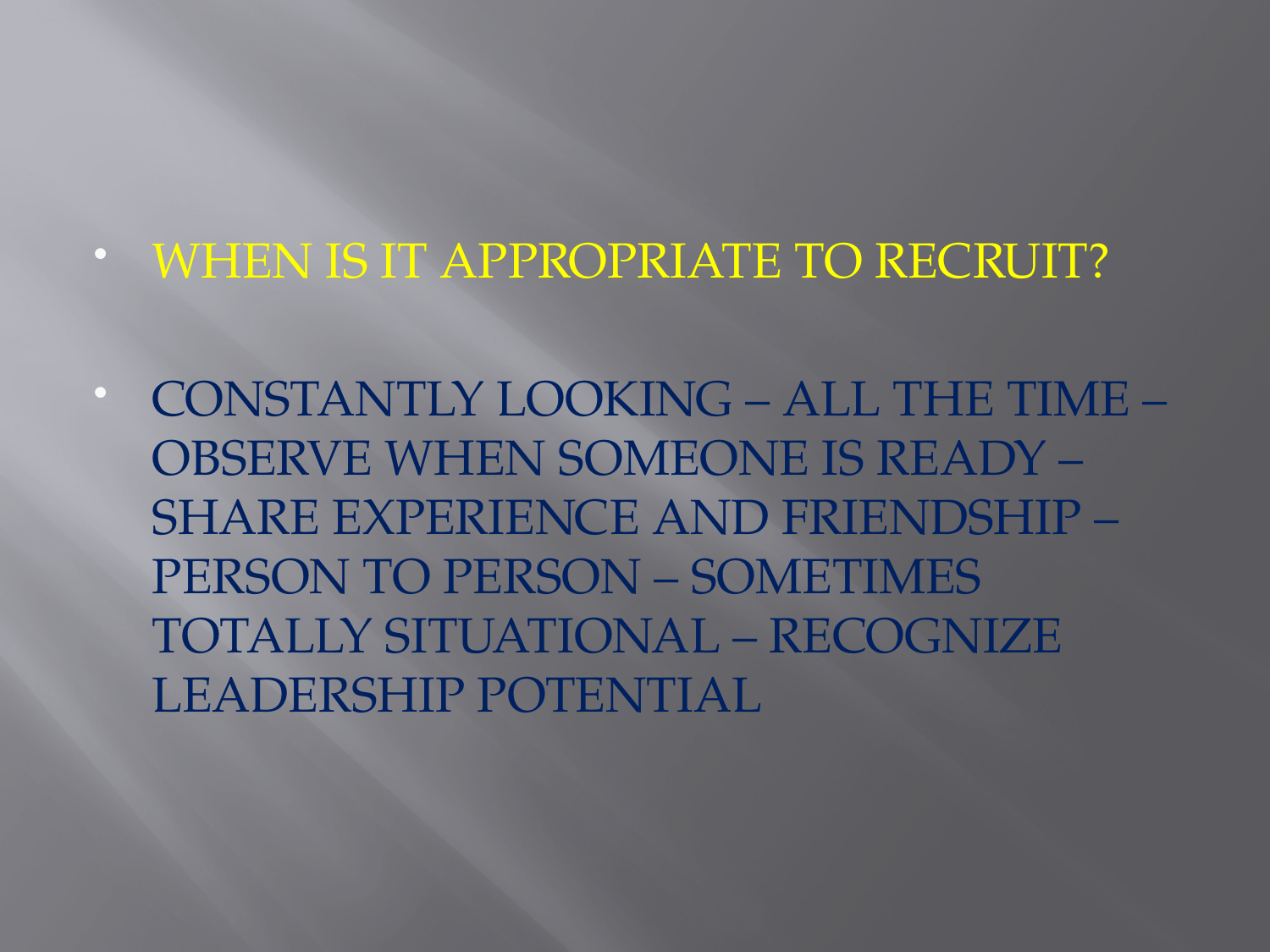

#
WHEN IS IT APPROPRIATE TO RECRUIT?

CONSTANTLY LOOKING – ALL THE TIME – OBSERVE WHEN SOMEONE IS READY – SHARE EXPERIENCE AND FRIENDSHIP – PERSON TO PERSON – SOMETIMES TOTALLY SITUATIONAL – RECOGNIZE LEADERSHIP POTENTIAL